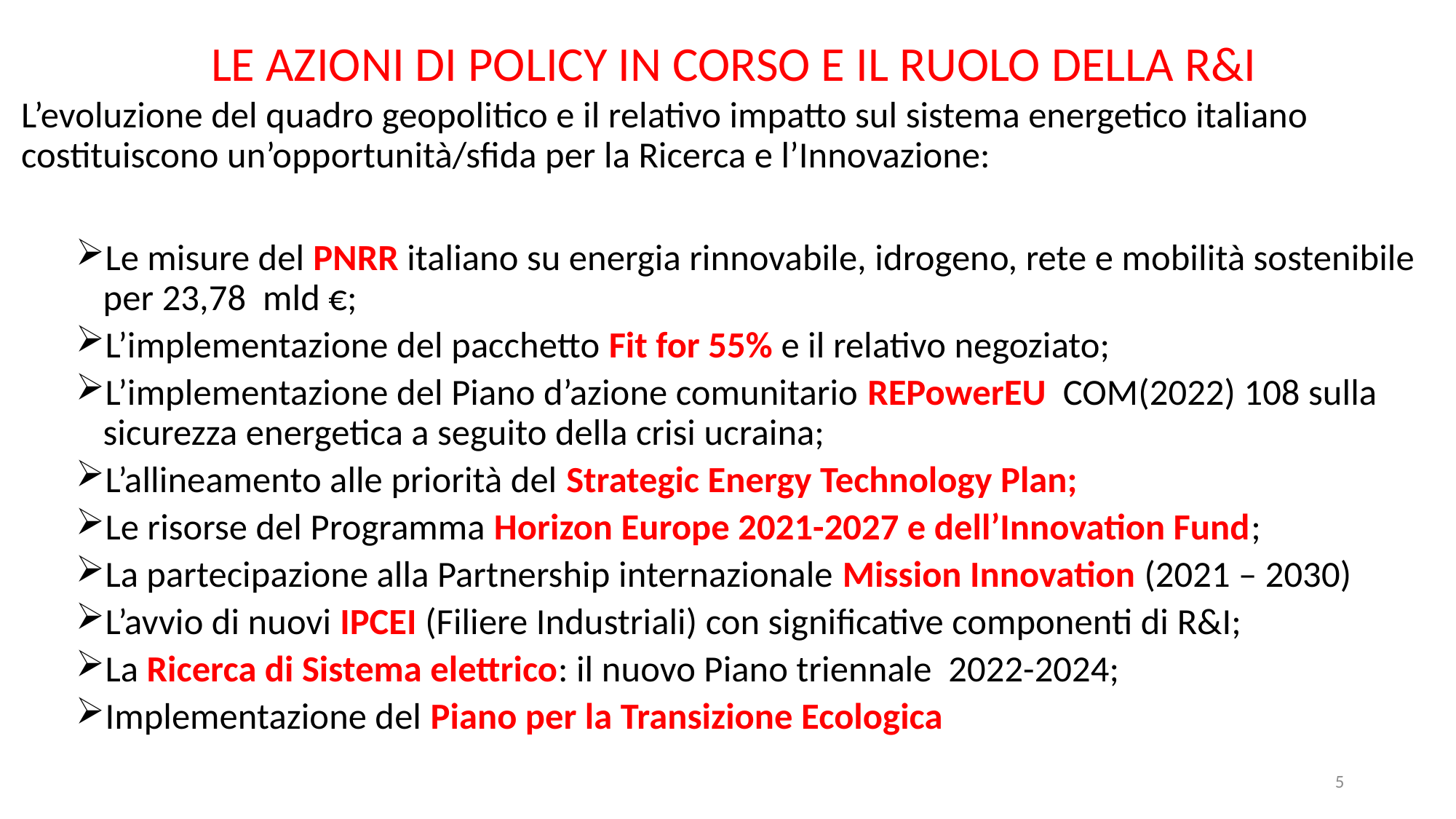

# LE AZIONI DI POLICY IN CORSO E IL RUOLO DELLA R&I
L’evoluzione del quadro geopolitico e il relativo impatto sul sistema energetico italiano costituiscono un’opportunità/sfida per la Ricerca e l’Innovazione:

Le misure del PNRR italiano su energia rinnovabile, idrogeno, rete e mobilità sostenibile per 23,78  mld €;
L’implementazione del pacchetto Fit for 55% e il relativo negoziato;
L’implementazione del Piano d’azione comunitario REPowerEU  COM(2022) 108 sulla sicurezza energetica a seguito della crisi ucraina;
L’allineamento alle priorità del Strategic Energy Technology Plan;
Le risorse del Programma Horizon Europe 2021-2027 e dell’Innovation Fund;
La partecipazione alla Partnership internazionale Mission Innovation (2021 – 2030)
L’avvio di nuovi IPCEI (Filiere Industriali) con significative componenti di R&I;
La Ricerca di Sistema elettrico: il nuovo Piano triennale  2022-2024;
Implementazione del Piano per la Transizione Ecologica

5